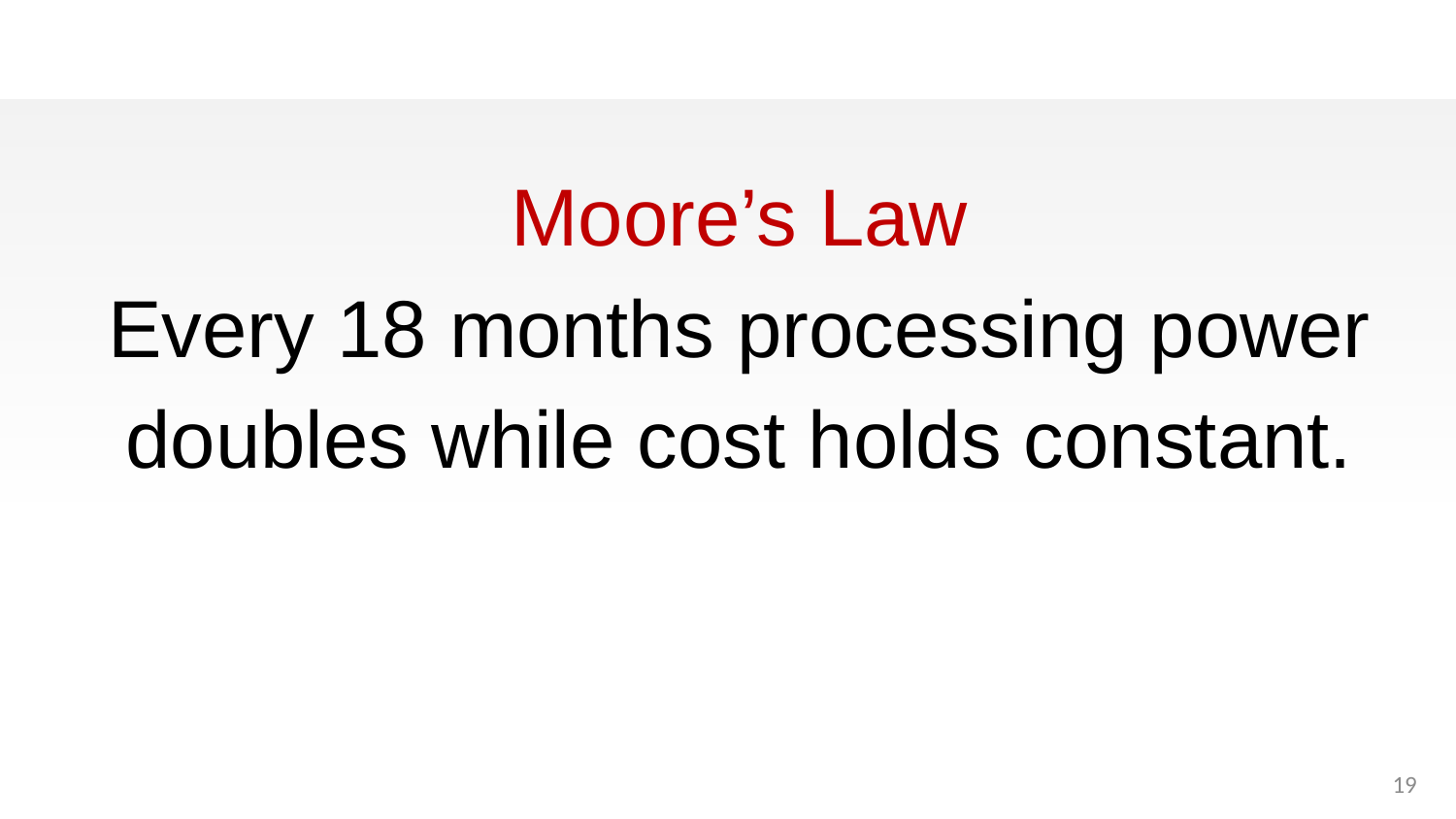

Moore’s Law
Every 18 months processing power doubles while cost holds constant.